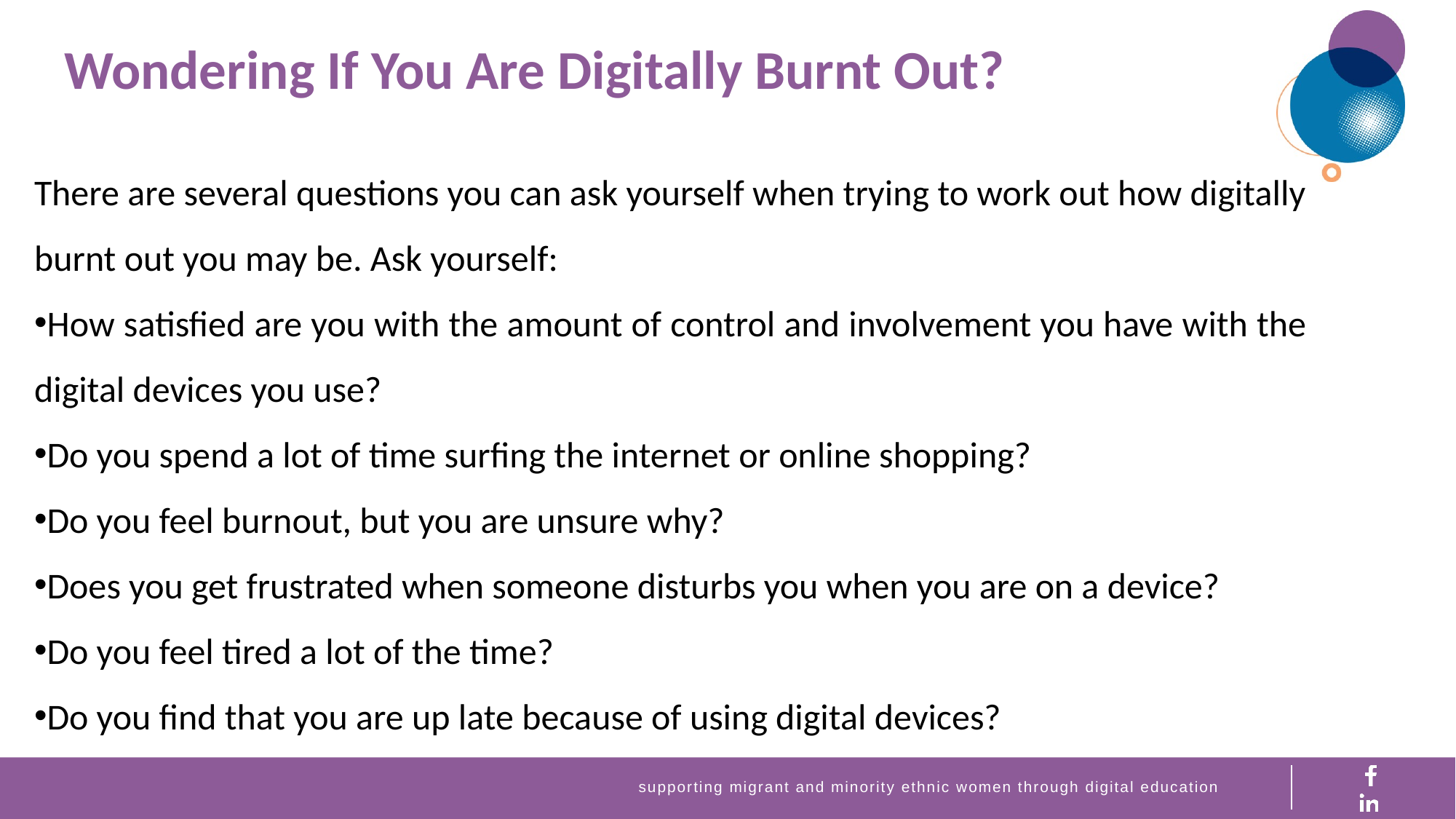

Wondering If You Are Digitally Burnt Out?
There are several questions you can ask yourself when trying to work out how digitally burnt out you may be. Ask yourself:
How satisfied are you with the amount of control and involvement you have with the digital devices you use?
Do you spend a lot of time surfing the internet or online shopping?
Do you feel burnout, but you are unsure why?
Does you get frustrated when someone disturbs you when you are on a device?
Do you feel tired a lot of the time?
Do you find that you are up late because of using digital devices?